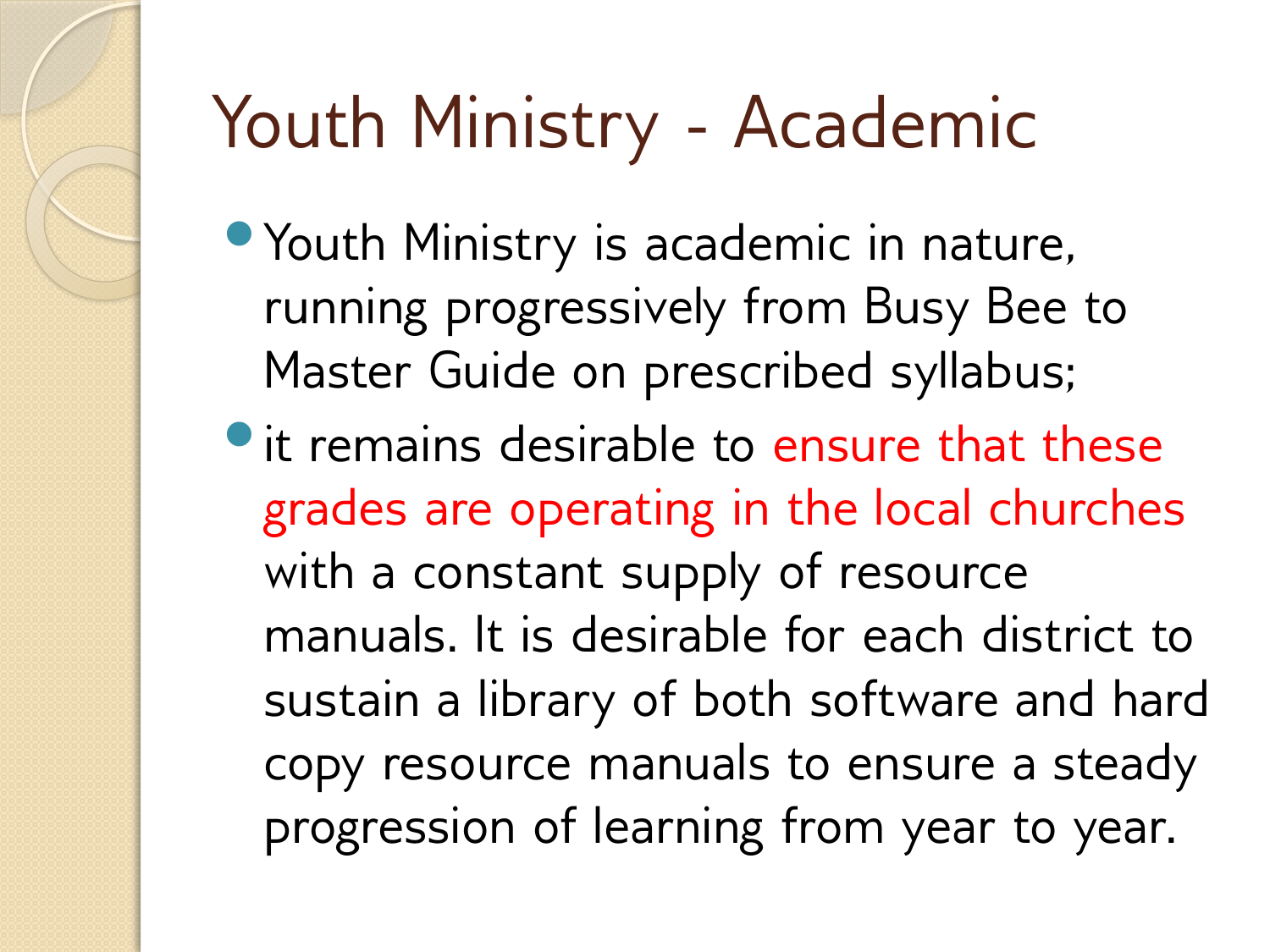

# Youth Ministry - Academic
Youth Ministry is academic in nature, running progressively from Busy Bee to Master Guide on prescribed syllabus;
it remains desirable to ensure that these grades are operating in the local churches with a constant supply of resource manuals. It is desirable for each district to sustain a library of both software and hard copy resource manuals to ensure a steady progression of learning from year to year.